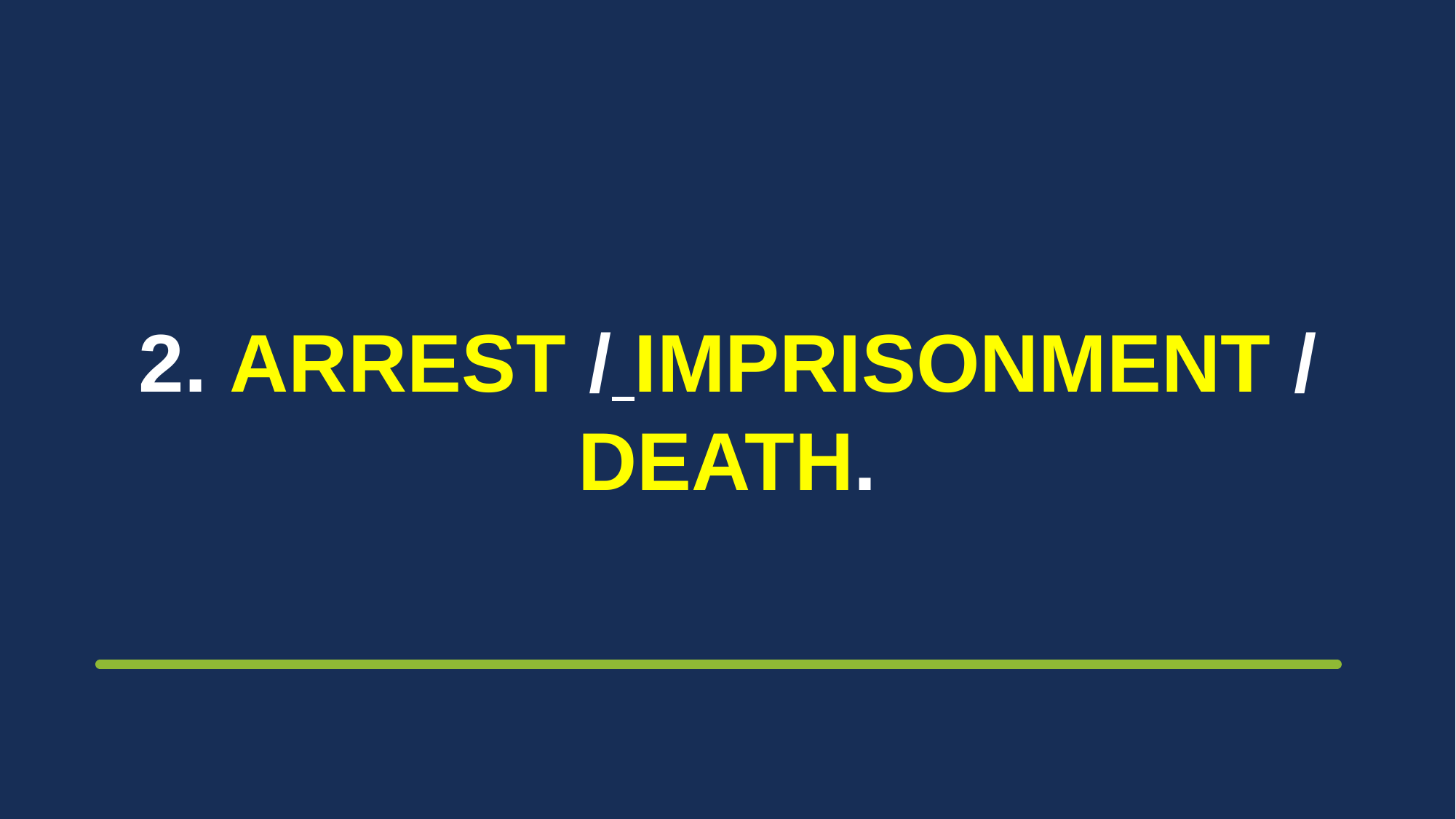

# 2. ARREST / IMPRISONMENT / DEATH.